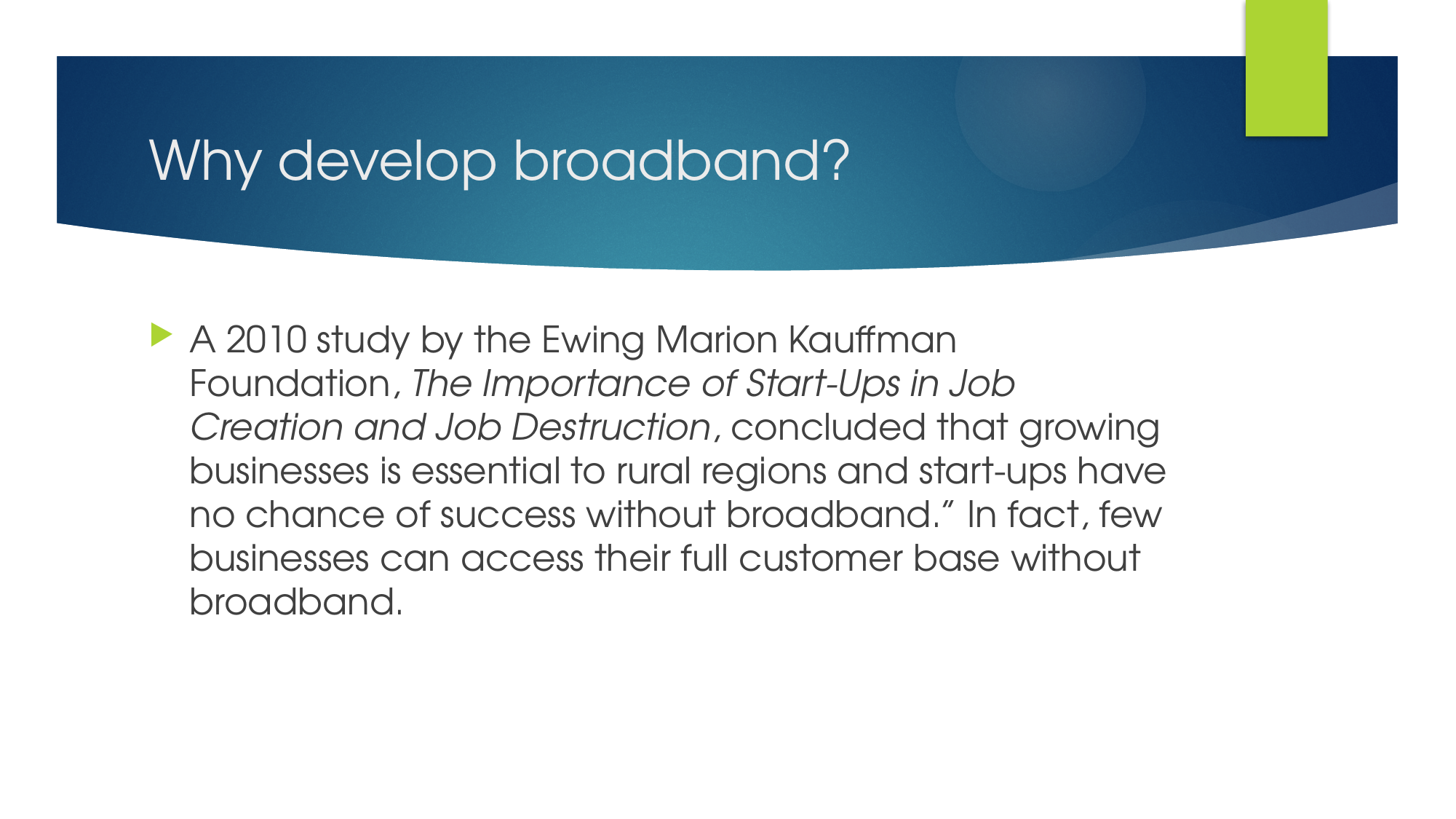

# Why develop broadband?
A 2010 study by the Ewing Marion Kauffman Foundation, The Importance of Start-Ups in Job Creation and Job Destruction, concluded that growing businesses is essential to rural regions and start-ups have no chance of success without broadband.” In fact, few businesses can access their full customer base without broadband.